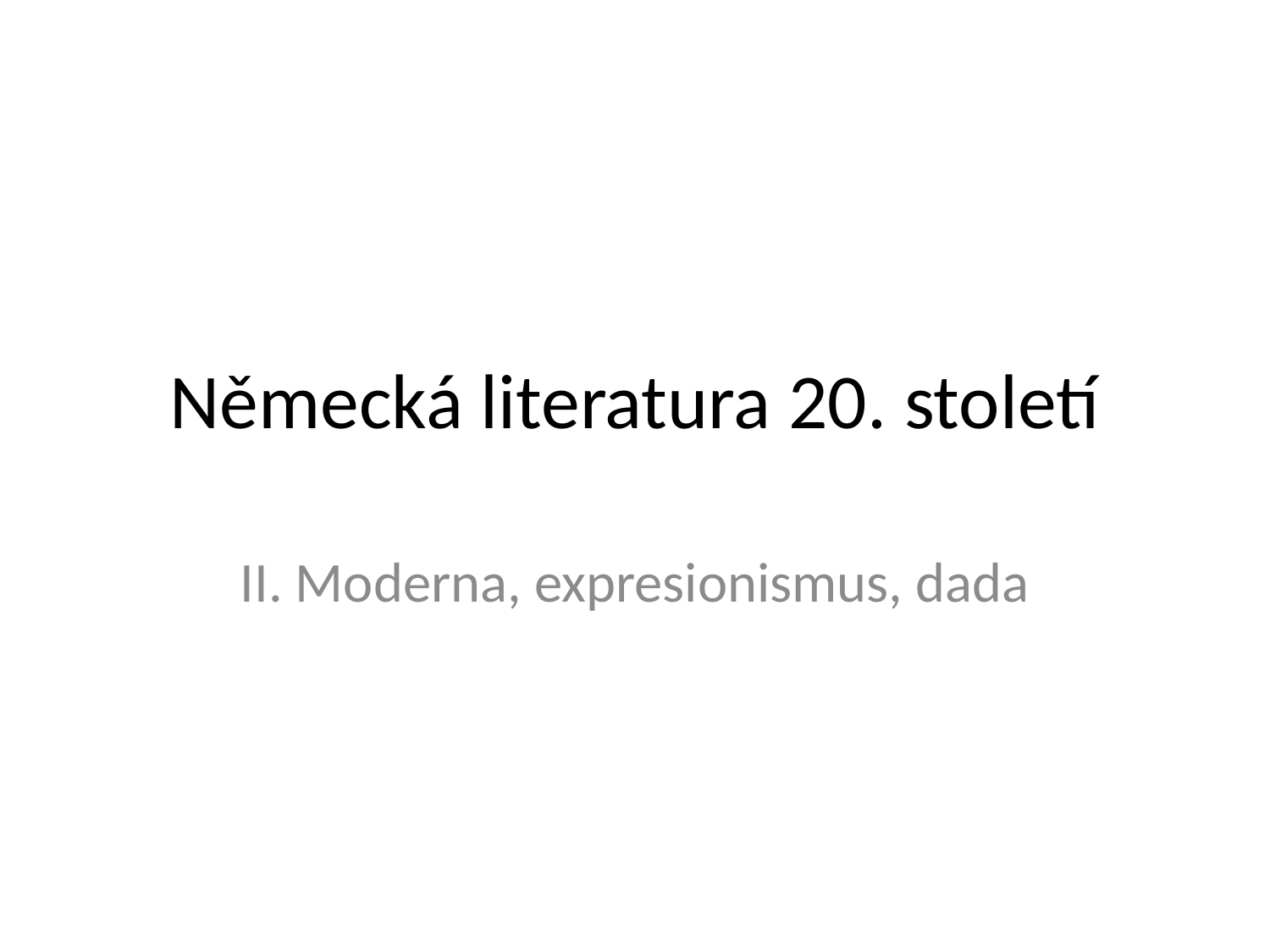

# Německá literatura 20. století
II. Moderna, expresionismus, dada